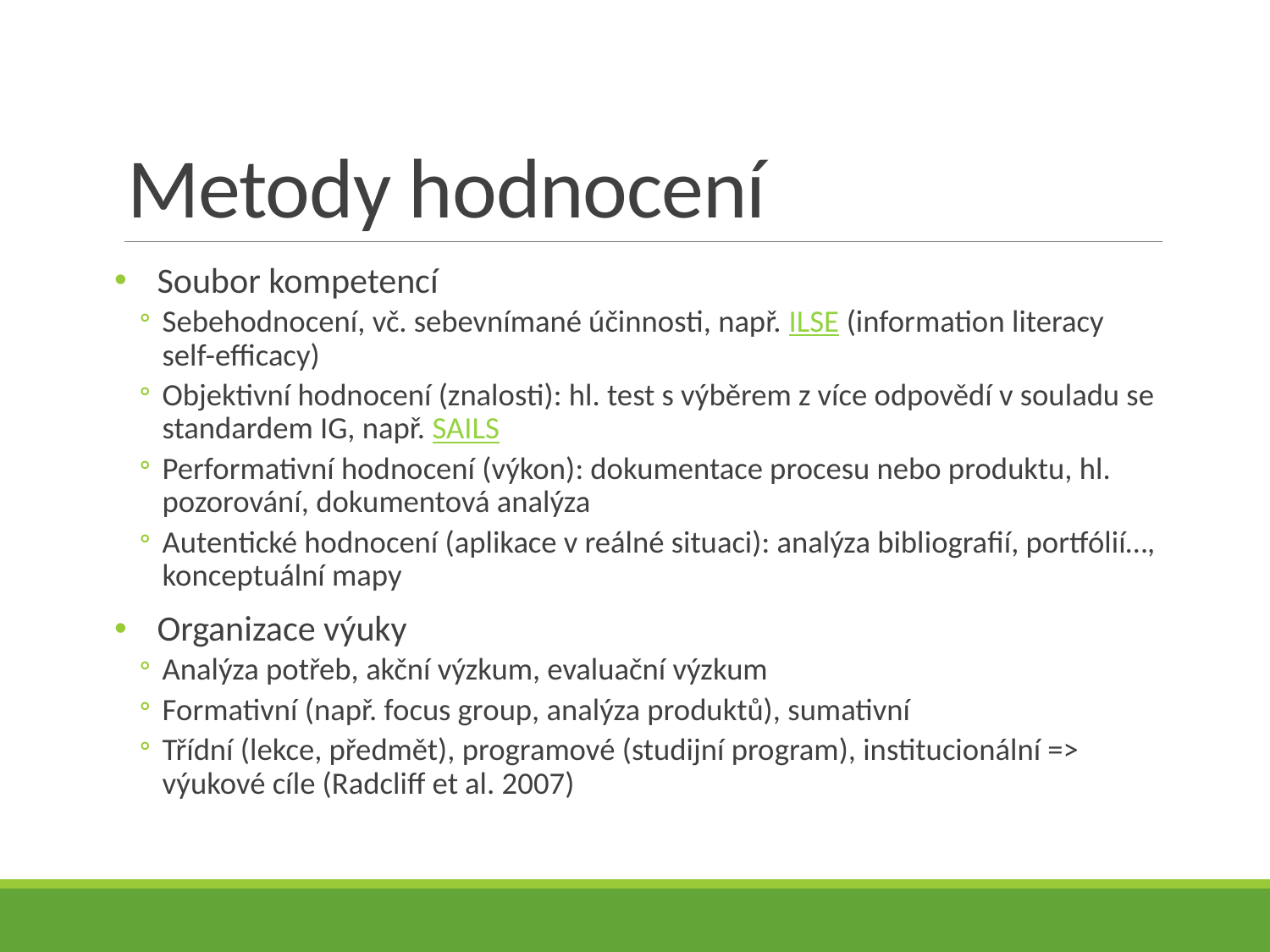

# Metody hodnocení
Soubor kompetencí
Sebehodnocení, vč. sebevnímané účinnosti, např. ILSE (information literacy self-efficacy)
Objektivní hodnocení (znalosti): hl. test s výběrem z více odpovědí v souladu se standardem IG, např. SAILS
Performativní hodnocení (výkon): dokumentace procesu nebo produktu, hl. pozorování, dokumentová analýza
Autentické hodnocení (aplikace v reálné situaci): analýza bibliografií, portfólií…, konceptuální mapy
Organizace výuky
Analýza potřeb, akční výzkum, evaluační výzkum
Formativní (např. focus group, analýza produktů), sumativní
Třídní (lekce, předmět), programové (studijní program), institucionální => výukové cíle (Radcliff et al. 2007)